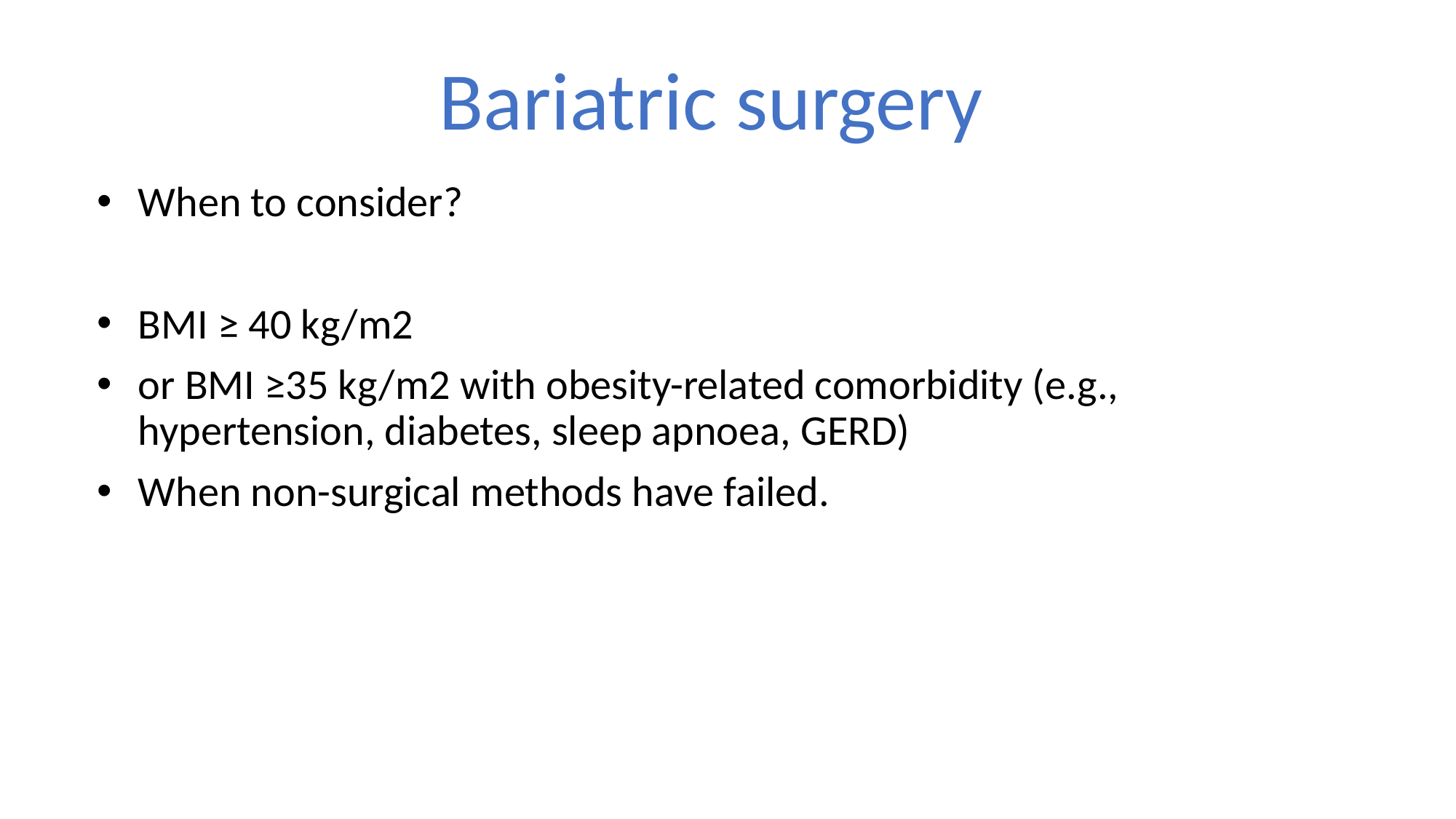

# Bariatric surgery
When to consider?

BMI ≥ 40 kg/m2
or BMI ≥35 kg/m2 with obesity-related comorbidity (e.g., hypertension, diabetes, sleep apnoea, GERD)
When non-surgical methods have failed.